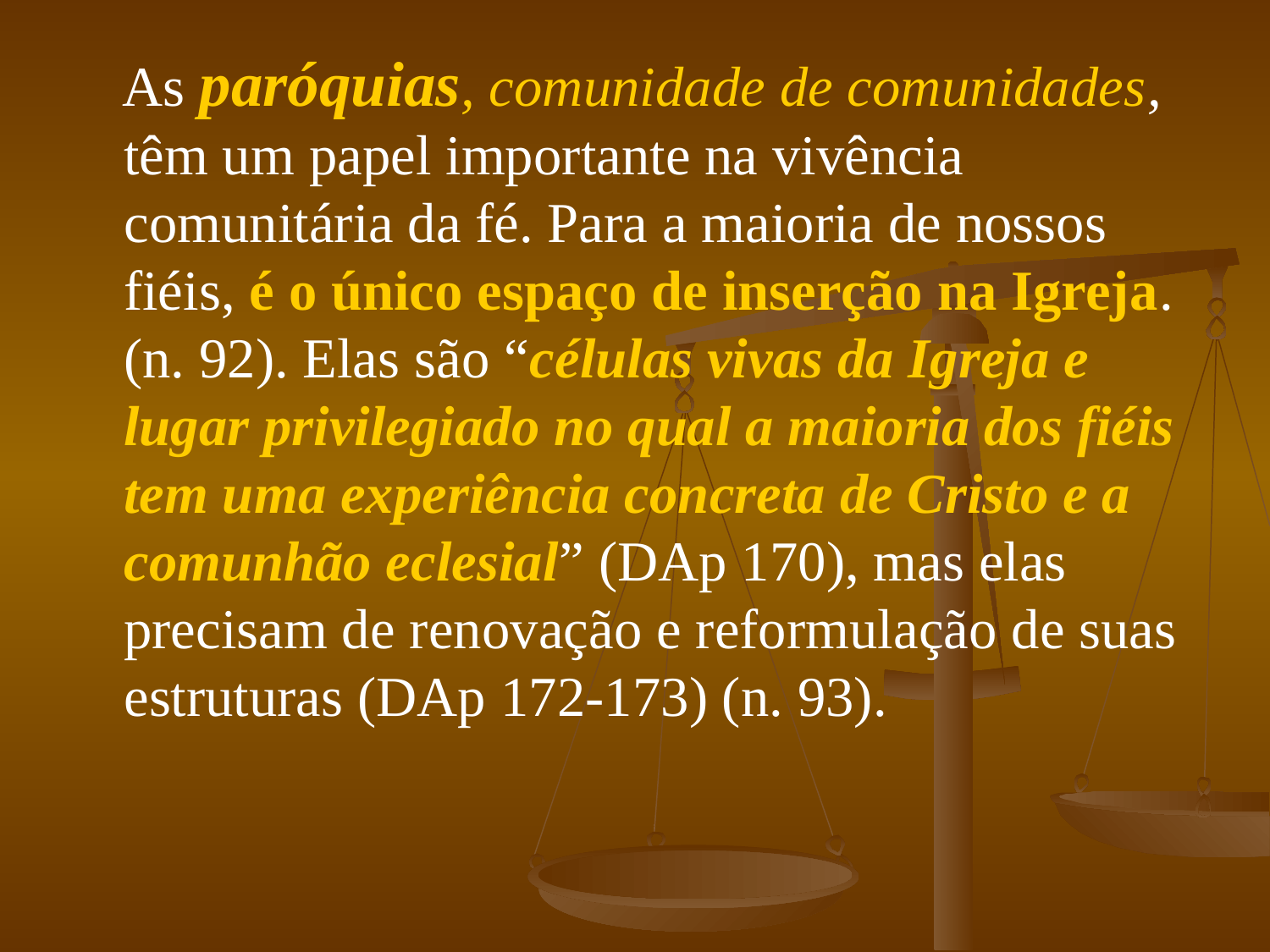

As paróquias, comunidade de comunidades, têm um papel importante na vivência comunitária da fé. Para a maioria de nossos fiéis, é o único espaço de inserção na Igreja. (n. 92). Elas são “células vivas da Igreja e lugar privilegiado no qual a maioria dos fiéis tem uma experiência concreta de Cristo e a comunhão eclesial” (DAp 170), mas elas precisam de renovação e reformulação de suas estruturas (DAp 172-173) (n. 93).
#